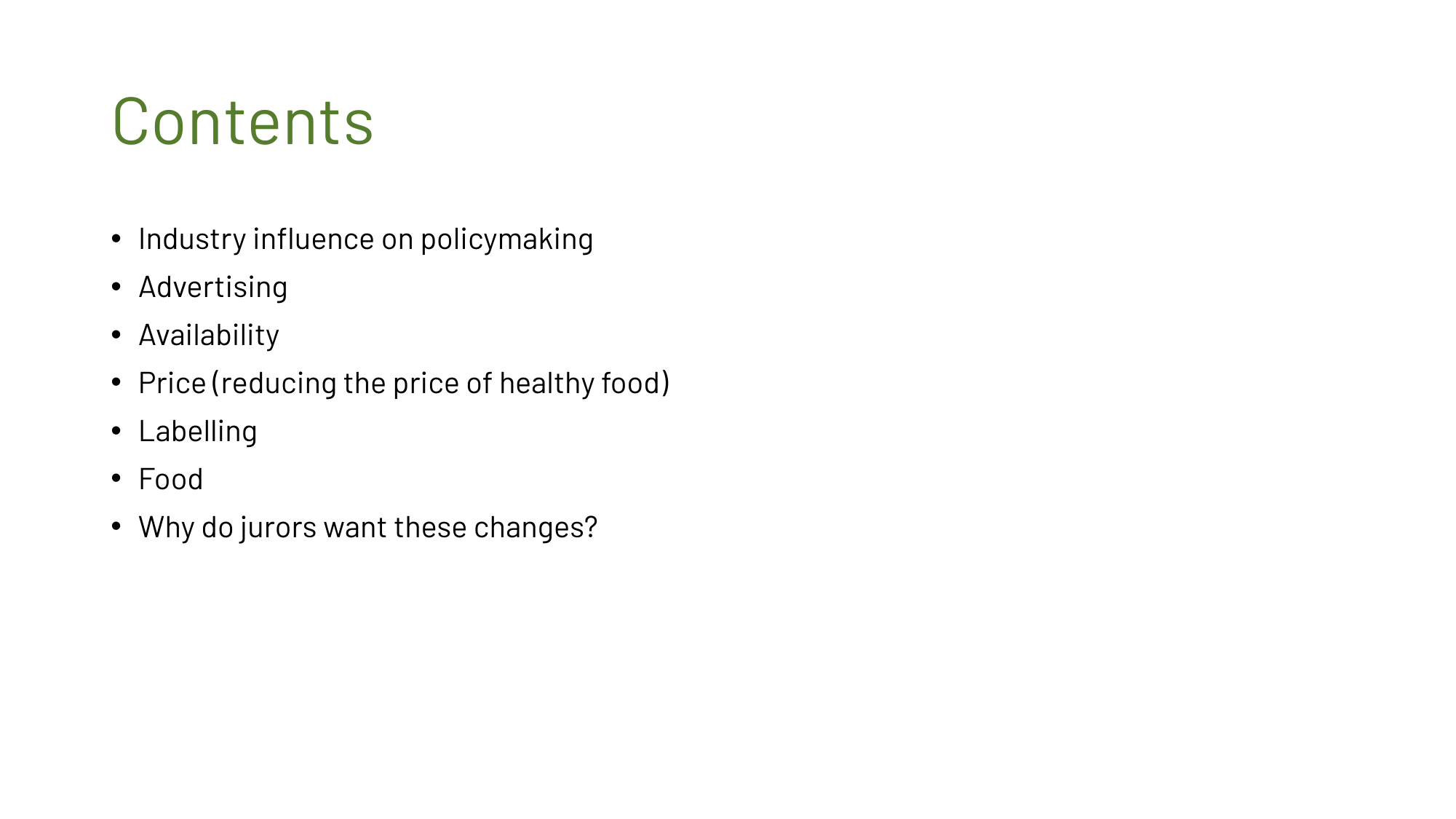

# Contents
Industry influence on policymaking
Advertising
Availability
Price (reducing the price of healthy food)
Labelling
Food
Why do jurors want these changes?